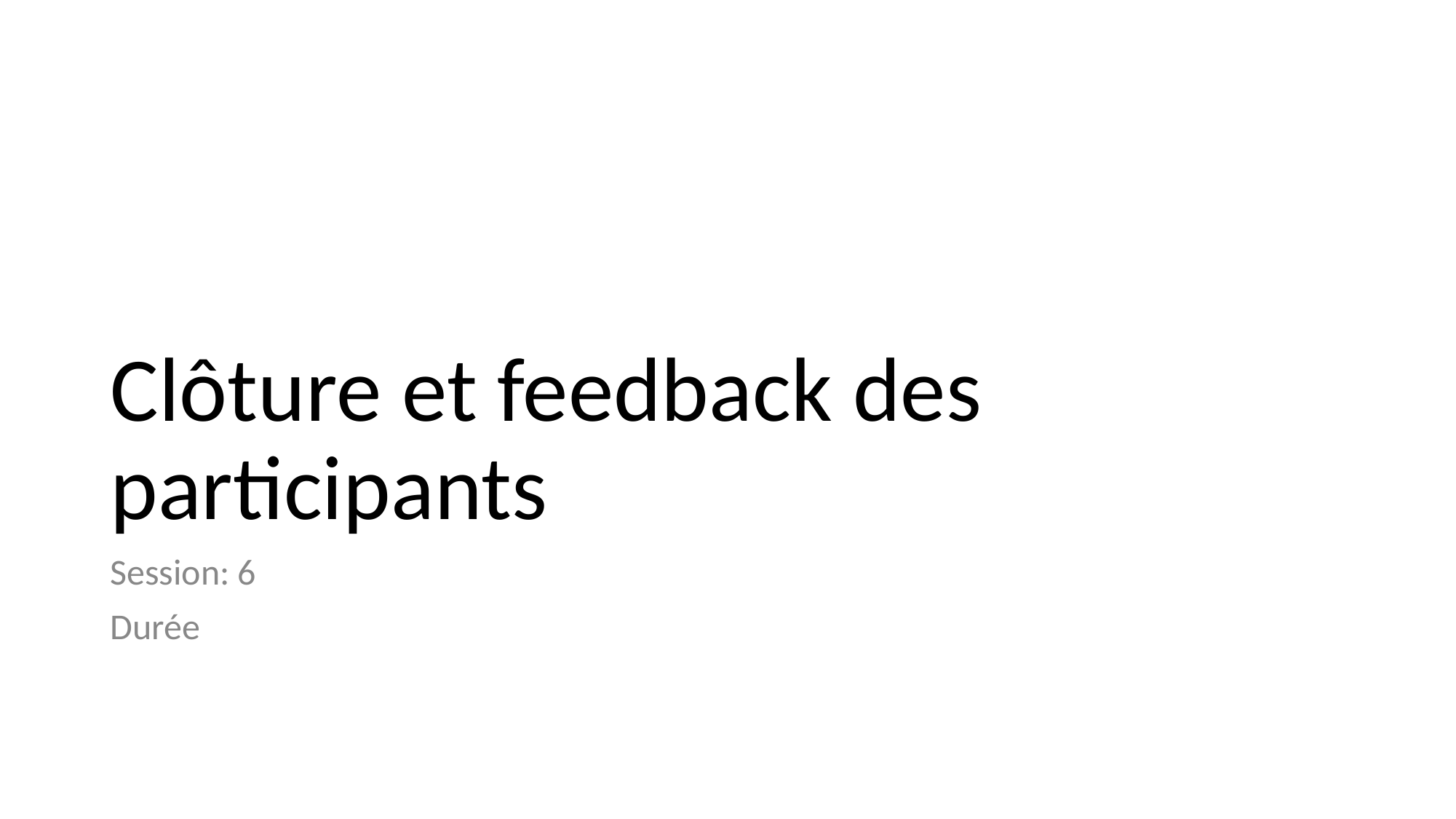

# Clôture et feedback des participants
Session: 6
Durée